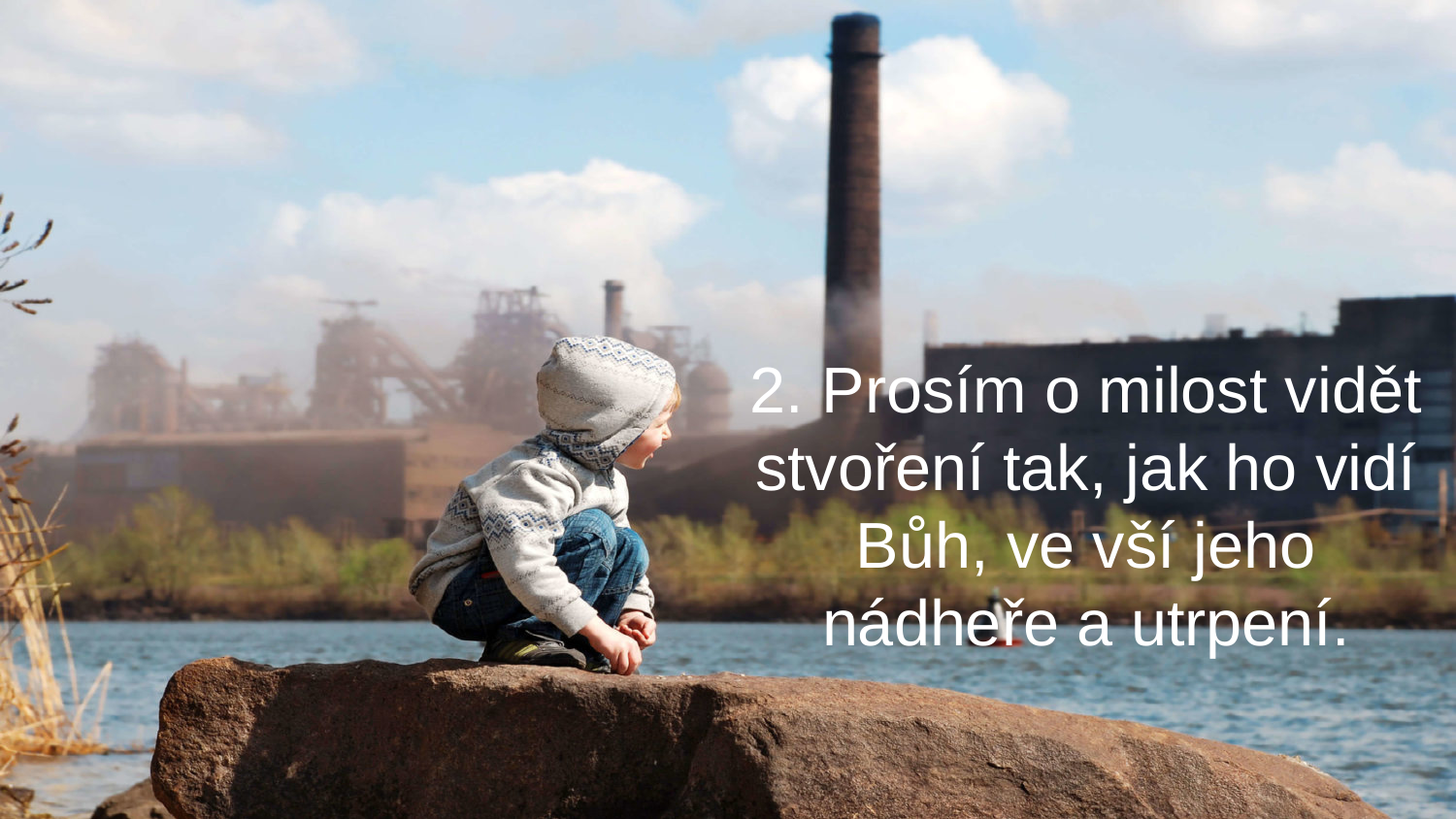

#
2. Prosím o milost vidět stvoření tak, jak ho vidí Bůh, ve vší jeho nádheře a utrpení.